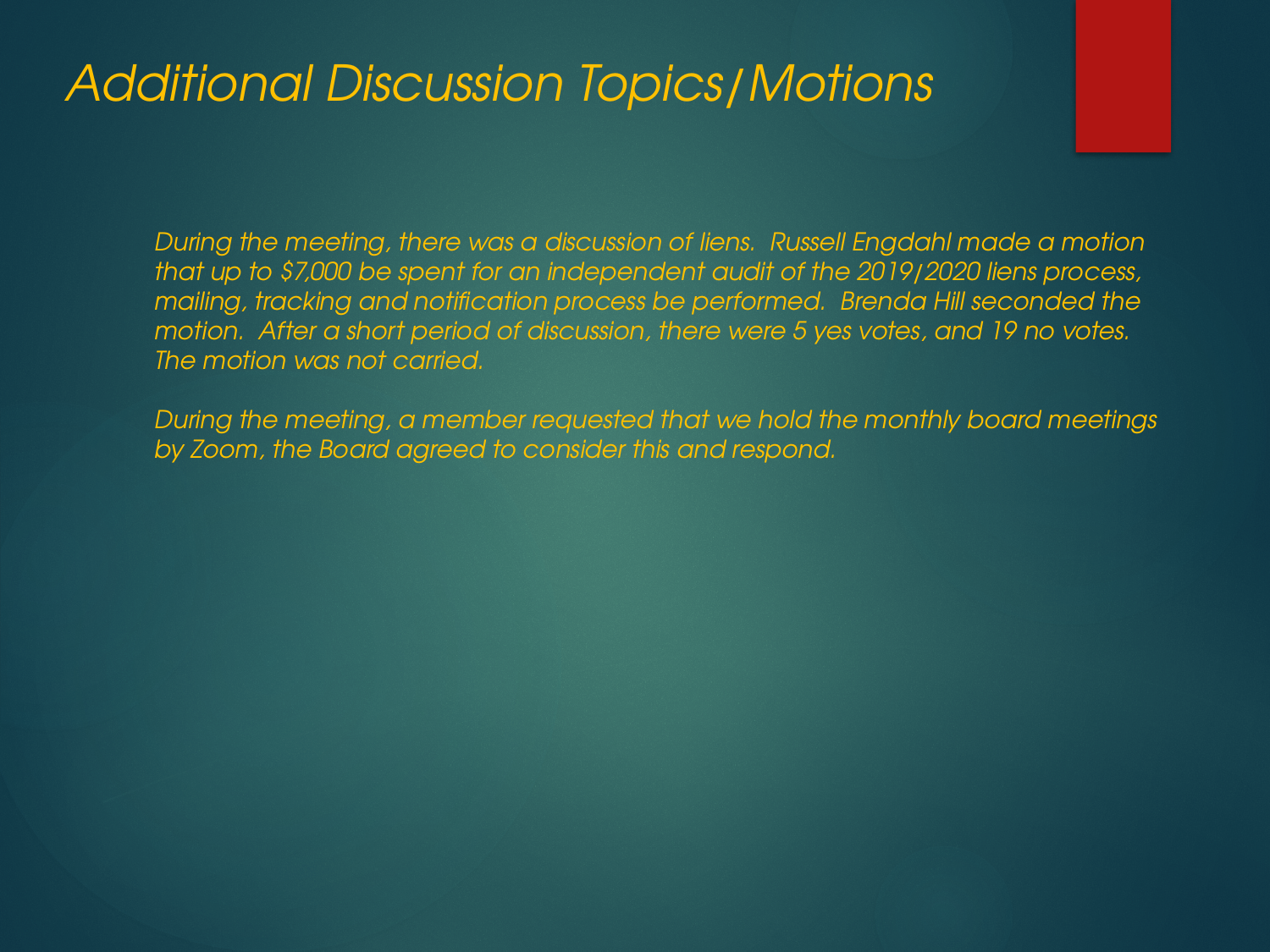

# Additional Discussion Topics/Motions
During the meeting, there was a discussion of liens.  Russell Engdahl made a motion that up to $7,000 be spent for an independent audit of the 2019/2020 liens process, mailing, tracking and notification process be performed.  Brenda Hill seconded the motion.  After a short period of discussion, there were 5 yes votes, and 19 no votes.  The motion was not carried.

During the meeting, a member requested that we hold the monthly board meetings by Zoom, the Board agreed to consider this and respond.